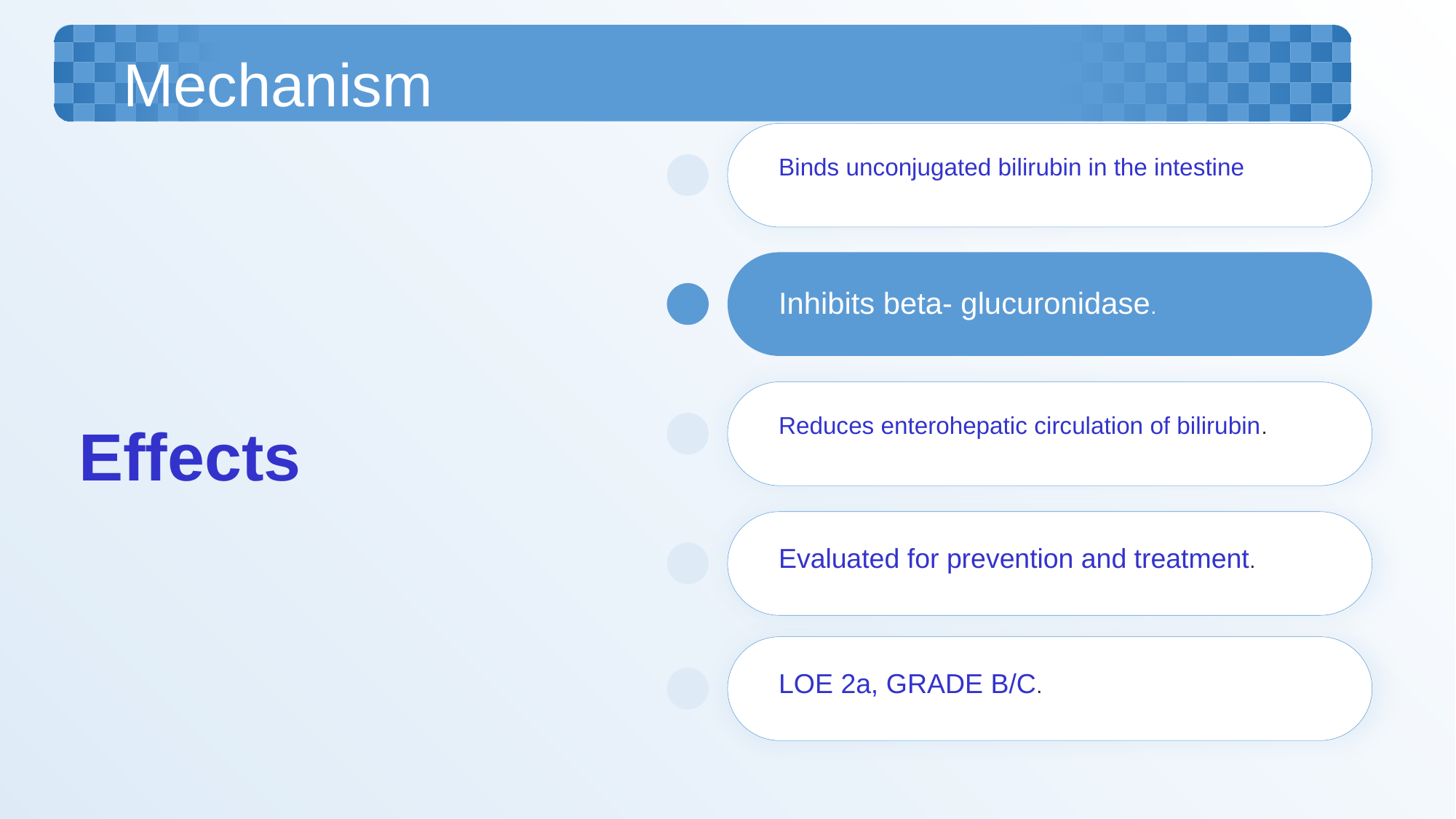

Mechanism

Binds unconjugated bilirubin in the intestine

Effects
Inhibits beta- glucuronidase.

Reduces enterohepatic circulation of bilirubin.

Evaluated for prevention and treatment.

LOE 2a, GRADE B/C.